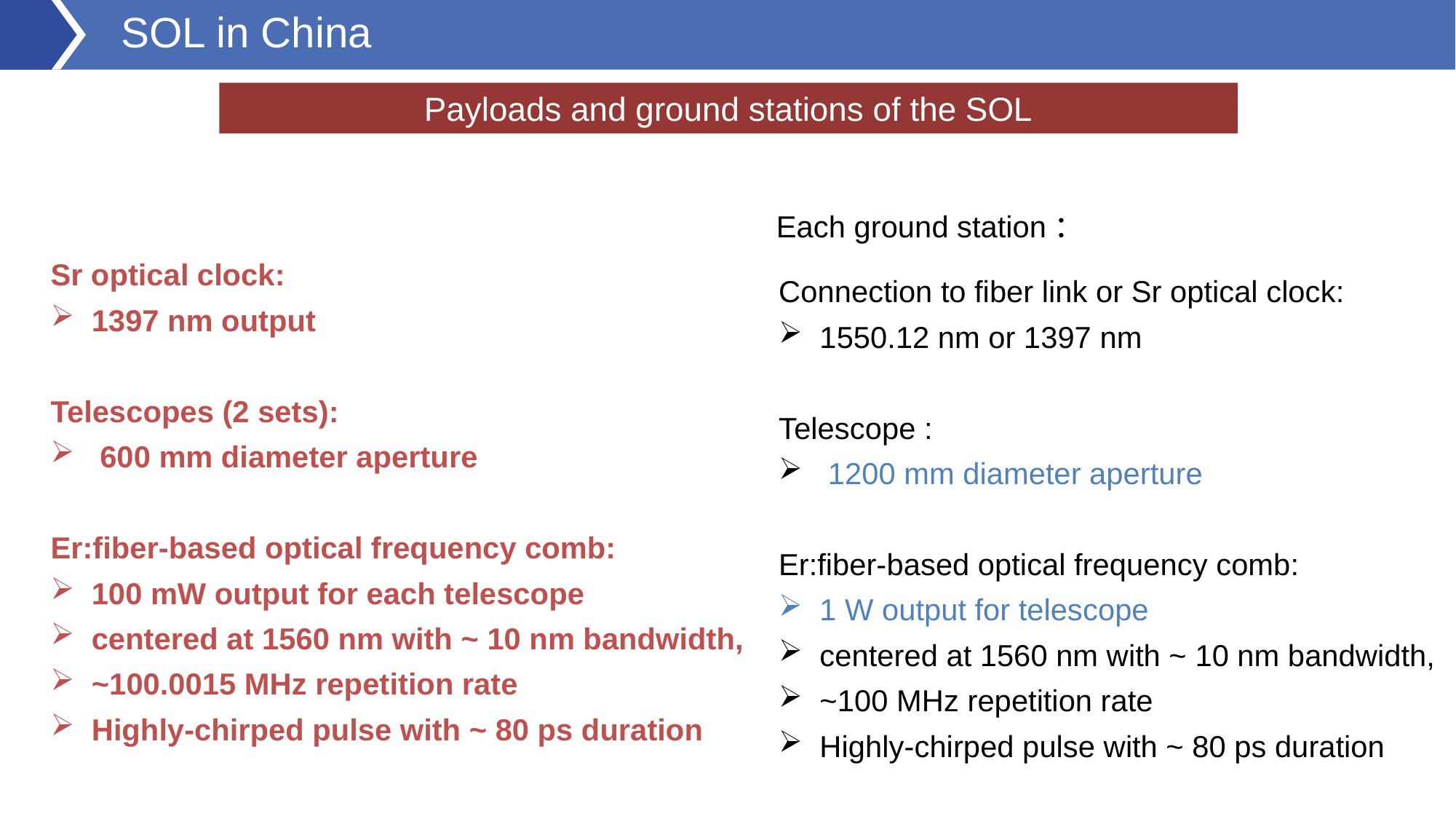

SOL in China
Payloads and ground stations of the SOL
Each ground station：
Sr optical clock:
1397 nm output

Telescopes (2 sets):
 600 mm diameter aperture

Er:fiber-based optical frequency comb:
100 mW output for each telescope
centered at 1560 nm with ~ 10 nm bandwidth,
~100.0015 MHz repetition rate
Highly-chirped pulse with ~ 80 ps duration

Connection to fiber link or Sr optical clock:
1550.12 nm or 1397 nm

Telescope :
 1200 mm diameter aperture

Er:fiber-based optical frequency comb:
1 W output for telescope
centered at 1560 nm with ~ 10 nm bandwidth,
~100 MHz repetition rate
Highly-chirped pulse with ~ 80 ps duration